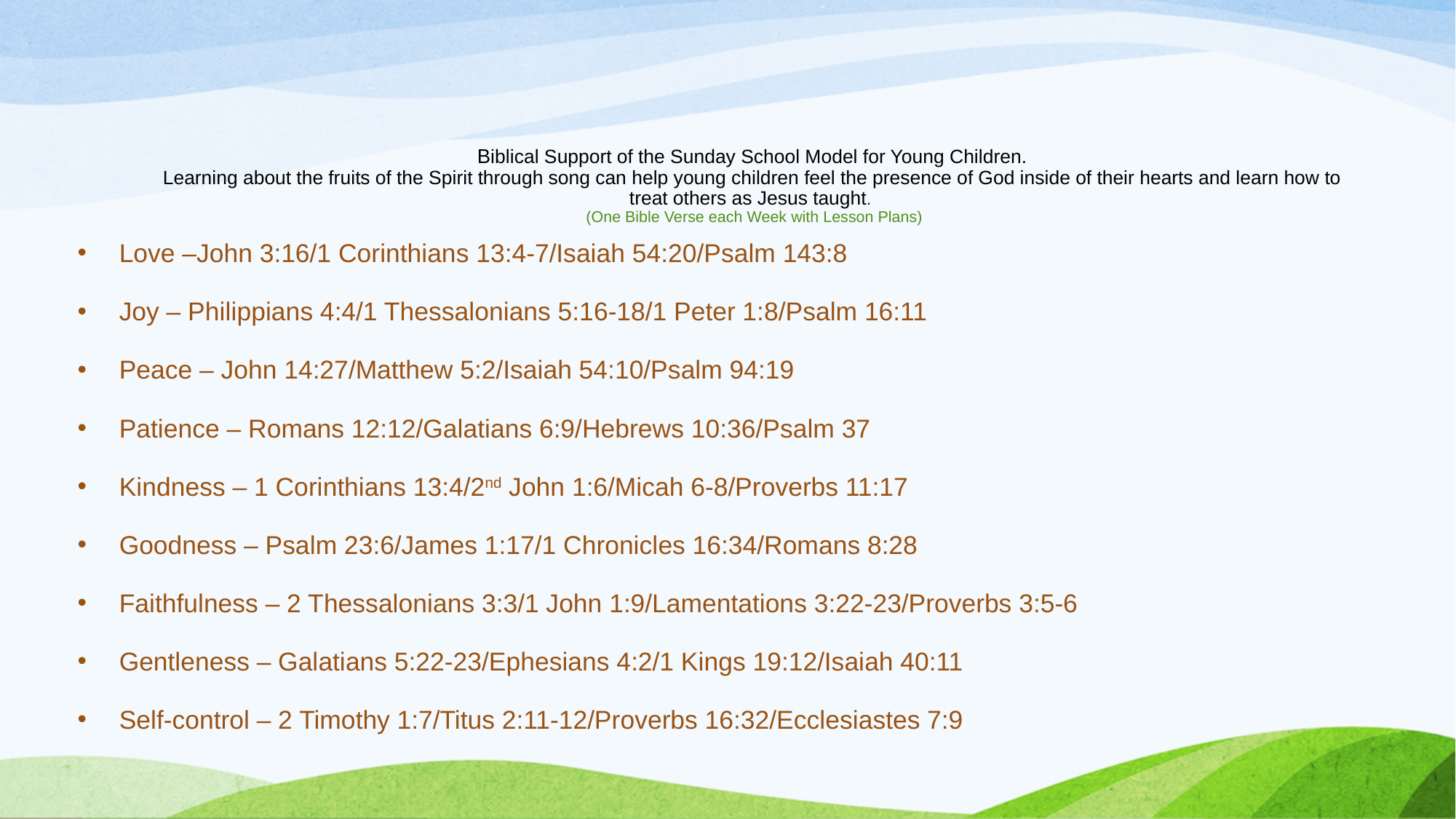

# Biblical Support of the Sunday School Model for Young Children. Learning about the fruits of the Spirit through song can help young children feel the presence of God inside of their hearts and learn how to treat others as Jesus taught. (One Bible Verse each Week with Lesson Plans)
Love –John 3:16/1 Corinthians 13:4-7/Isaiah 54:20/Psalm 143:8
Joy – Philippians 4:4/1 Thessalonians 5:16-18/1 Peter 1:8/Psalm 16:11
Peace – John 14:27/Matthew 5:2/Isaiah 54:10/Psalm 94:19
Patience – Romans 12:12/Galatians 6:9/Hebrews 10:36/Psalm 37
Kindness – 1 Corinthians 13:4/2nd John 1:6/Micah 6-8/Proverbs 11:17
Goodness – Psalm 23:6/James 1:17/1 Chronicles 16:34/Romans 8:28
Faithfulness – 2 Thessalonians 3:3/1 John 1:9/Lamentations 3:22-23/Proverbs 3:5-6
Gentleness – Galatians 5:22-23/Ephesians 4:2/1 Kings 19:12/Isaiah 40:11
Self-control – 2 Timothy 1:7/Titus 2:11-12/Proverbs 16:32/Ecclesiastes 7:9